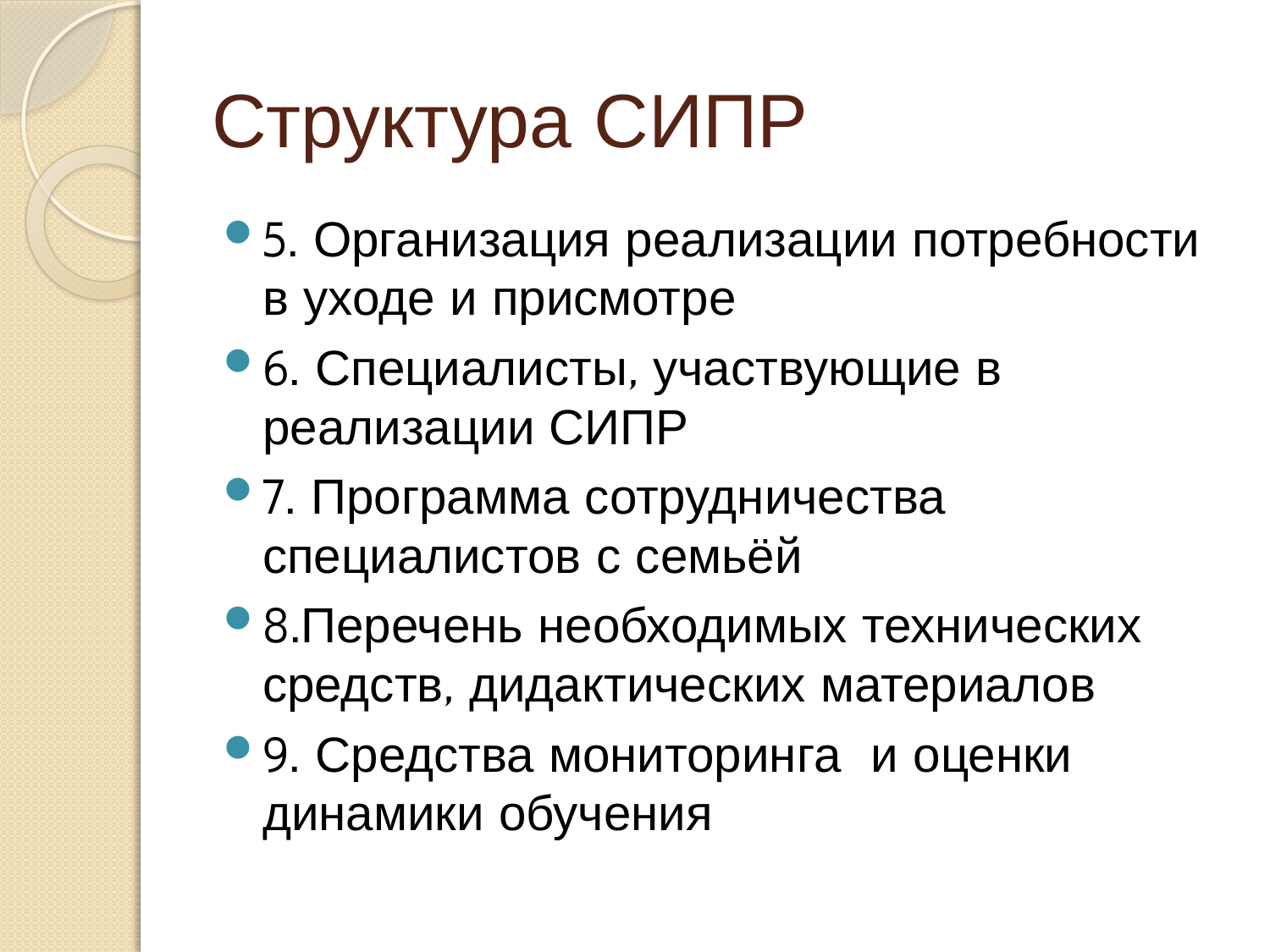

# Структура СИПР
5. Организация реализации потребности в уходе и присмотре
6. Специалисты, участвующие в реализации СИПР
7. Программа сотрудничества специалистов с семьёй
8.Перечень необходимых технических средств, дидактических материалов
9. Средства мониторинга  и оценки динамики обучения